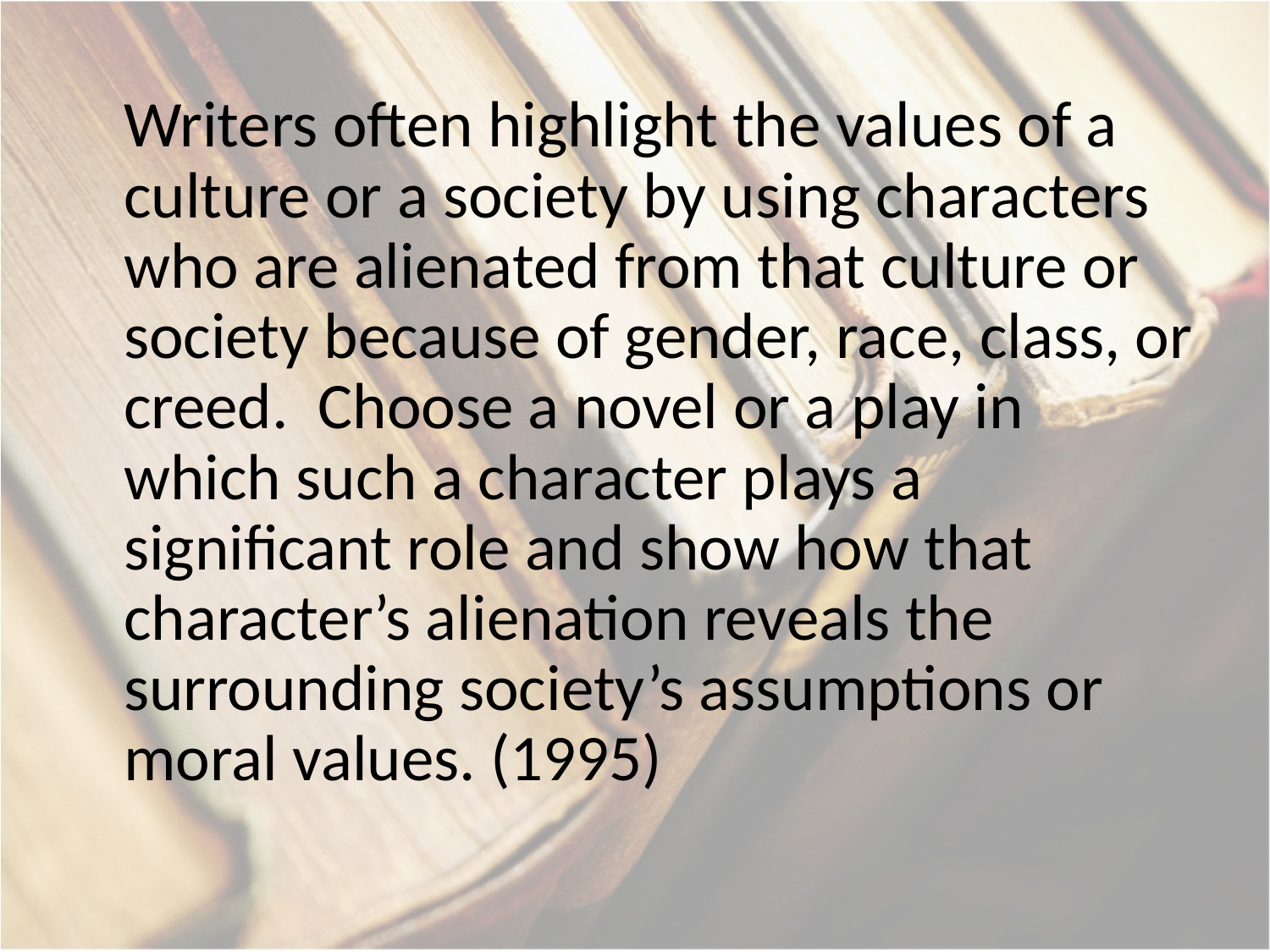

Writers often highlight the values of a culture or a society by using characters who are alienated from that culture or society because of gender, race, class, or creed.  Choose a novel or a play in which such a character plays a significant role and show how that character’s alienation reveals the surrounding society’s assumptions or moral values. (1995)